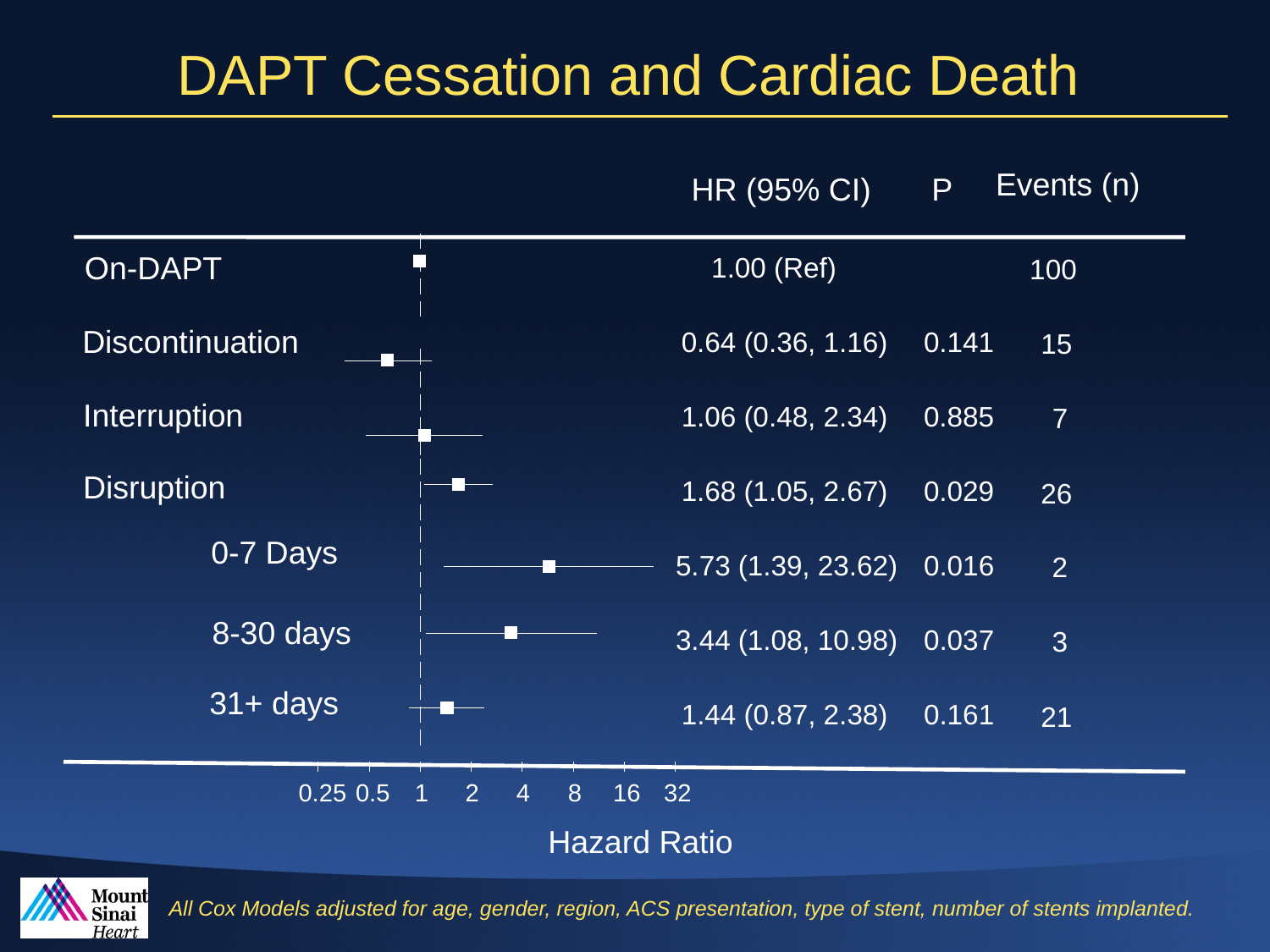

DAPT Cessation and Cardiac Death
Events (n)
HR (95% CI)
P

On-DAPT
1.00 (Ref)
100

Discontinuation
0.64 (0.36, 1.16)
0.141
15

Interruption
1.06 (0.48, 2.34)
0.885
7

Disruption
1.68 (1.05, 2.67)
0.029
26

0-7 Days
0.016
5.73 (1.39, 23.62)
2

8-30 days
0.037
3.44 (1.08, 10.98)
3

31+ days
0.161
1.44 (0.87, 2.38)
21

0.25
0.5
1
2
4
8
16
32
Hazard Ratio
All Cox Models adjusted for age, gender, region, ACS presentation, type of stent, number of stents implanted.